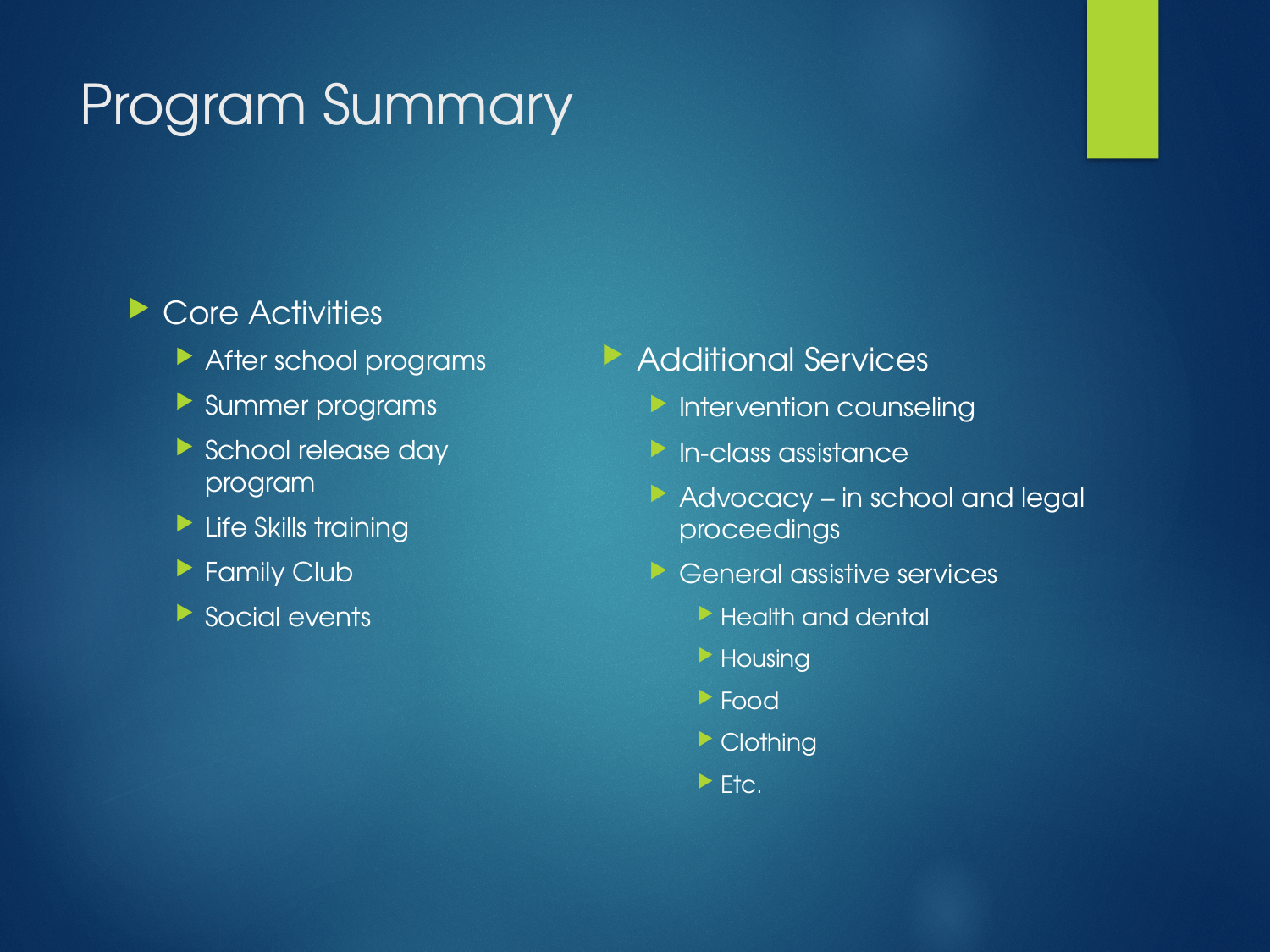

# Program Summary
Core Activities
After school programs
Summer programs
School release day program
Life Skills training
Family Club
Social events
Additional Services
Intervention counseling
In-class assistance
Advocacy – in school and legal proceedings
General assistive services
Health and dental
Housing
Food
Clothing
Etc.